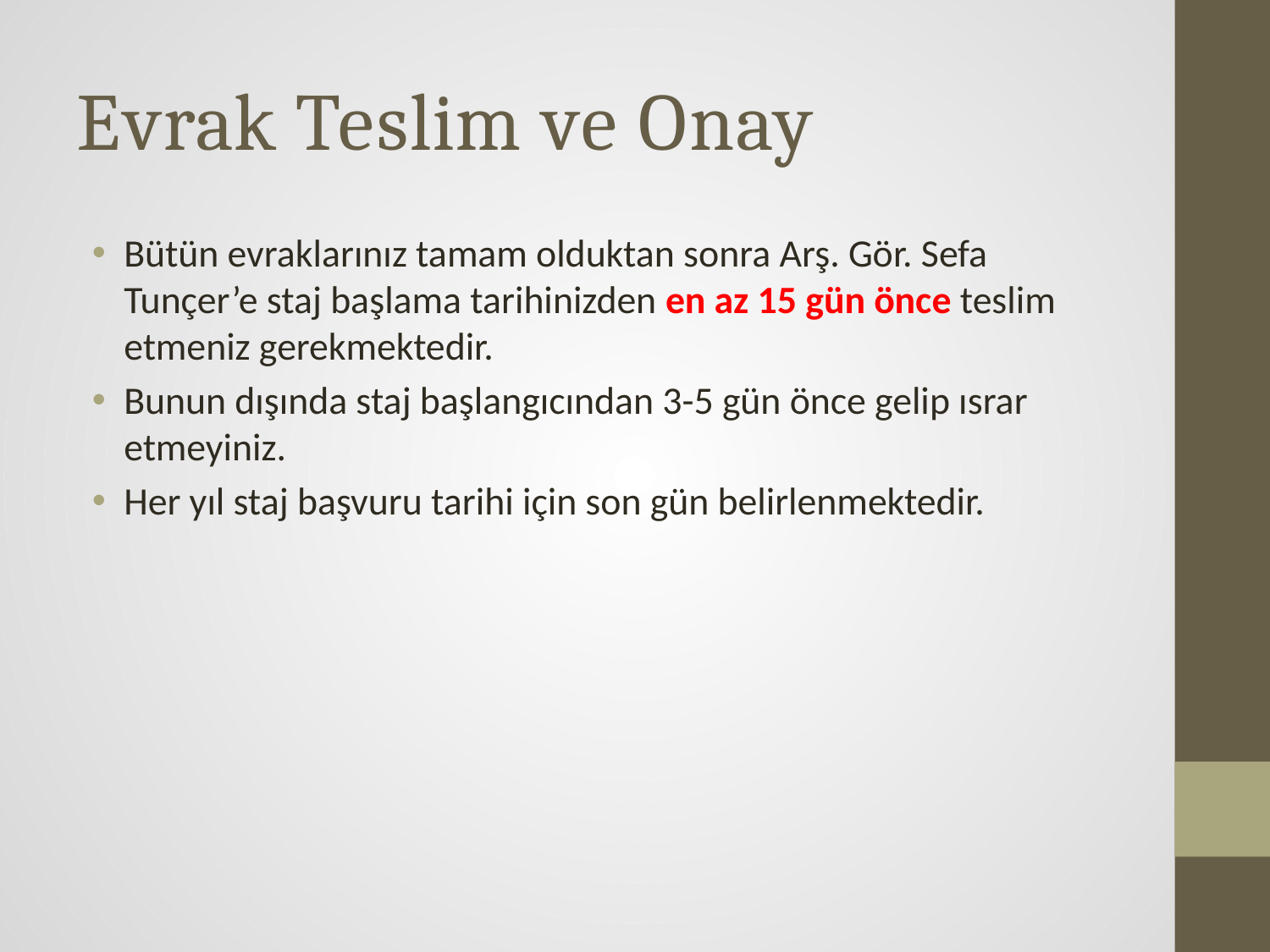

# Evrak Teslim ve Onay
Bütün evraklarınız tamam olduktan sonra Arş. Gör. Sefa Tunçer’e staj başlama tarihinizden en az 15 gün önce teslim etmeniz gerekmektedir.
Bunun dışında staj başlangıcından 3-5 gün önce gelip ısrar etmeyiniz.
Her yıl staj başvuru tarihi için son gün belirlenmektedir.